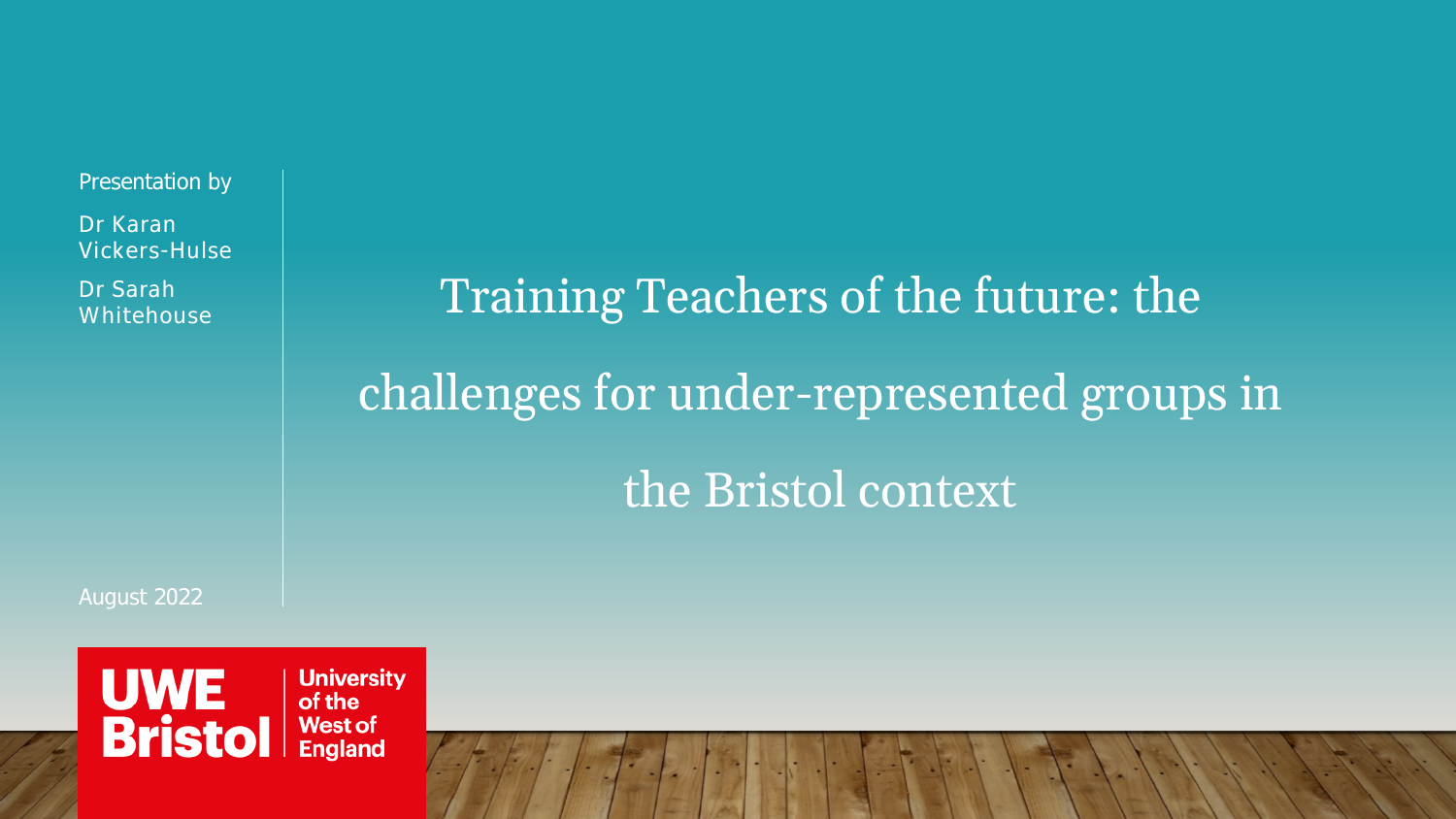

Presentation by

Dr Karan Vickers-Hulse
Training Teachers of the future: the challenges for under-represented groups in the Bristol context
Dr Sarah Whitehouse
August 2022